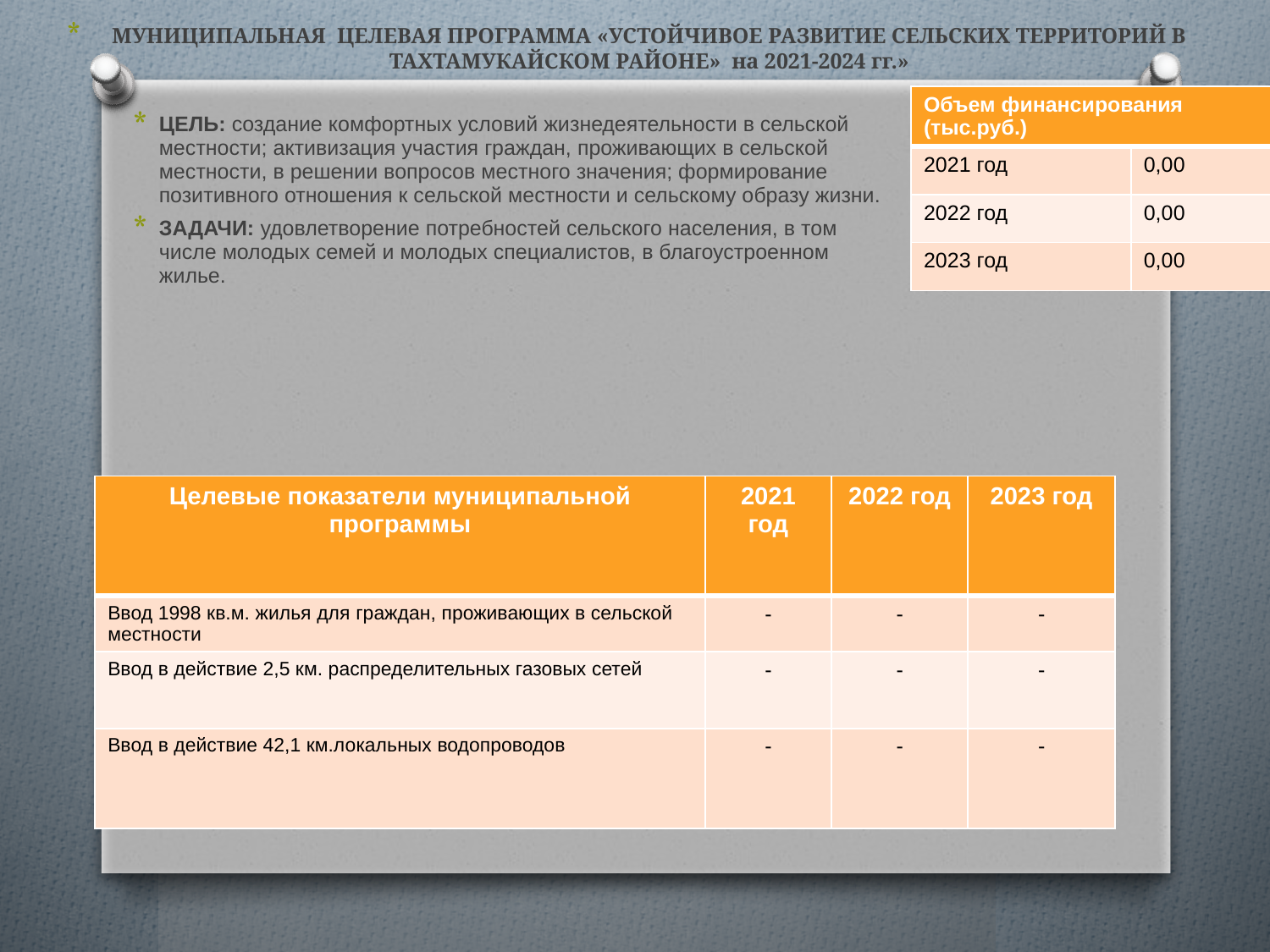

МУНИЦИПАЛЬНАЯ  ЦЕЛЕВАЯ ПРОГРАММА «УСТОЙЧИВОЕ РАЗВИТИЕ СЕЛЬСКИХ ТЕРРИТОРИЙ В  ТАХТАМУКАЙСКОМ РАЙОНЕ»  на 2021-2024 гг.»
| Объем финансирования (тыс.руб.) |  |
| --- | --- |
| 2021 год | 0,00 |
| 2022 год | 0,00 |
| 2023 год | 0,00 |
ЦЕЛЬ: создание комфортных условий жизнедеятельности в сельской местности; активизация участия граждан, проживающих в сельской местности, в решении вопросов местного значения; формирование позитивного отношения к сельской местности и сельскому образу жизни.
ЗАДАЧИ: удовлетворение потребностей сельского населения, в том числе молодых семей и молодых специалистов, в благоустроенном жилье.
| Целевые показатели муниципальной программы | 2021 год | 2022 год | 2023 год |
| --- | --- | --- | --- |
| Ввод 1998 кв.м. жилья для граждан, проживающих в сельской местности | - | - | - |
| Ввод в действие 2,5 км. распределительных газовых сетей | - | - | - |
| Ввод в действие 42,1 км.локальных водопроводов | - | - | - |